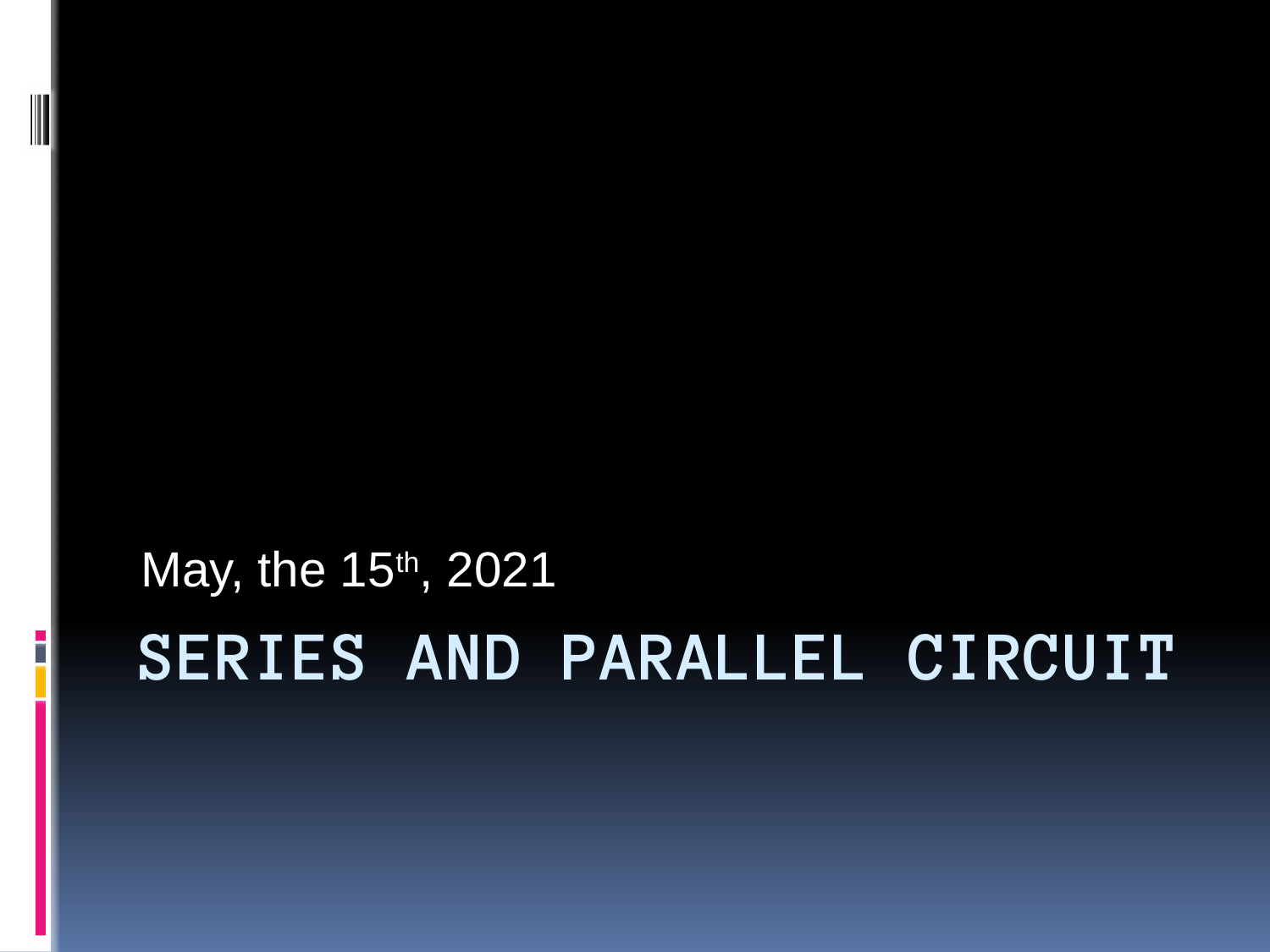

May, the 15th, 2021
# Series and parallel circuit